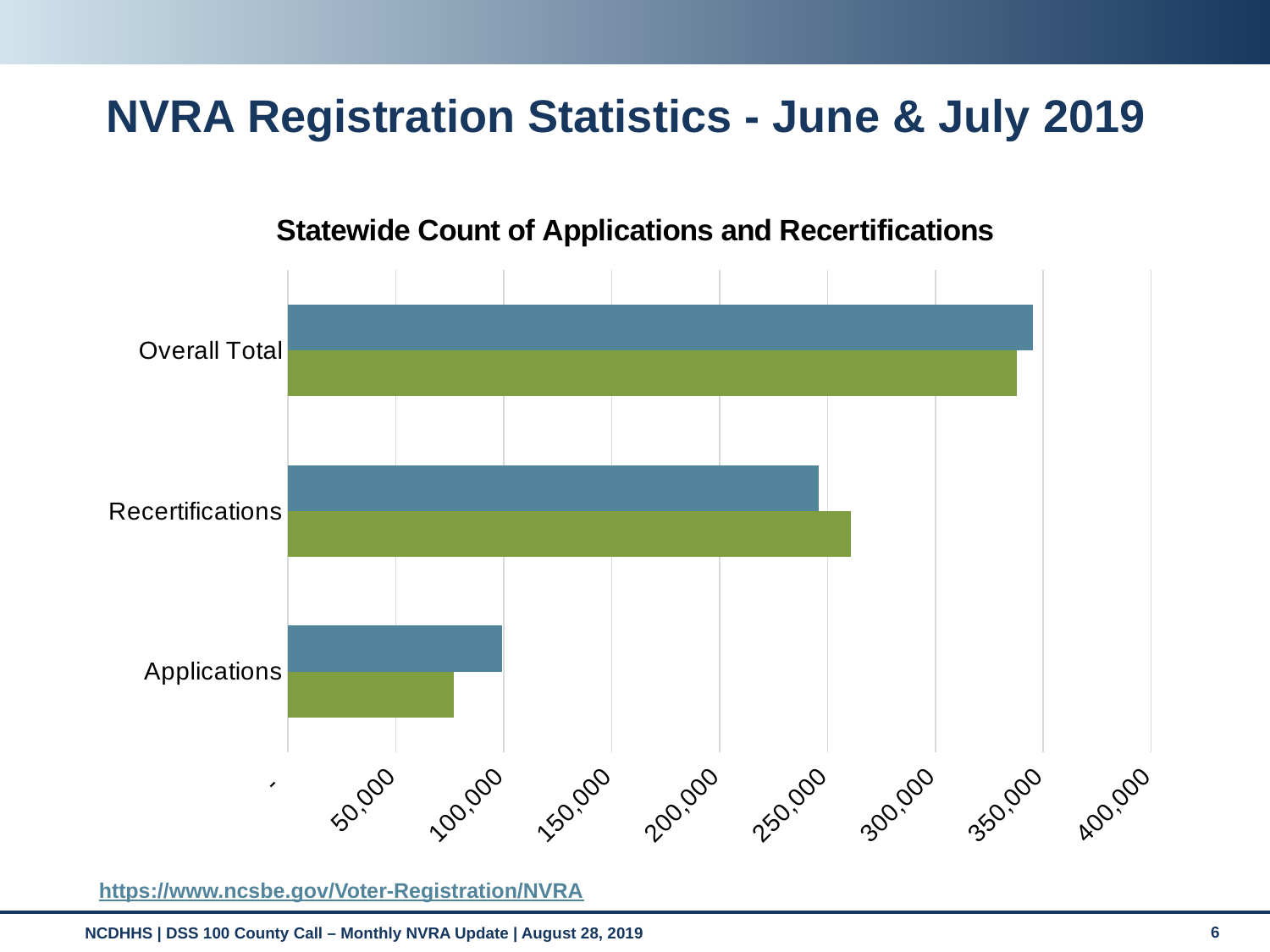

# NVRA Registration Statistics - June & July 2019

### Chart: Statewide Count of Applications and Recertifications

| Category | June | July |
|---|---|---|
| Applications | 76843.0 | 99073.0 |
| Recertifications | 261005.0 | 246056.0 |
| Overall Total | 337848.0 | 345129.0 |
https://www.ncsbe.gov/Voter-Registration/NVRA